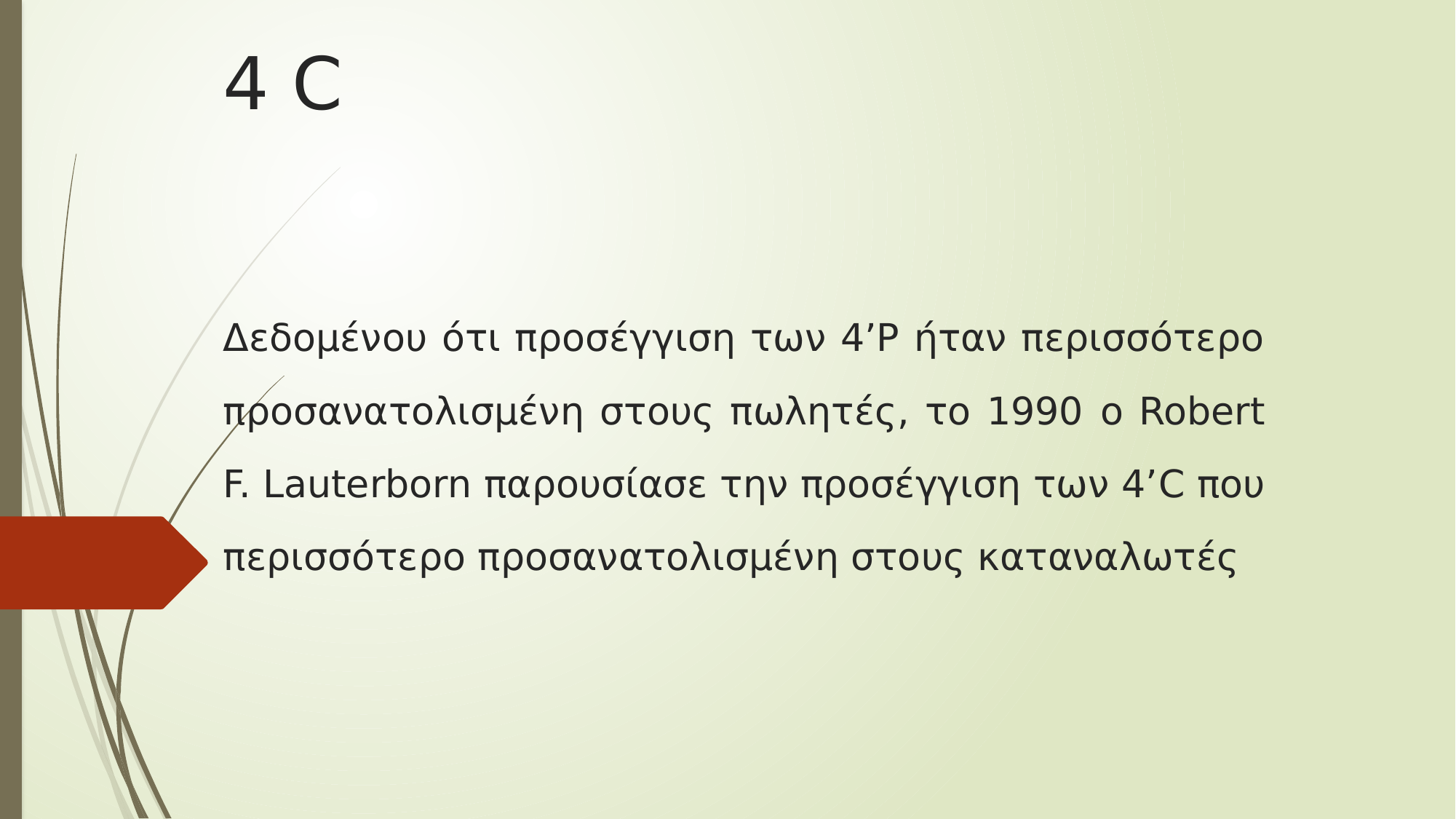

# 4 C
Δεδομένου ότι προσέγγιση των 4’Ρ ήταν περισσότερο προσανατολισμένη στους πωλητές, το 1990 o Robert F. Lauterborn παρουσίασε την προσέγγιση των 4’C που περισσότερο προσανατολισμένη στους καταναλωτές